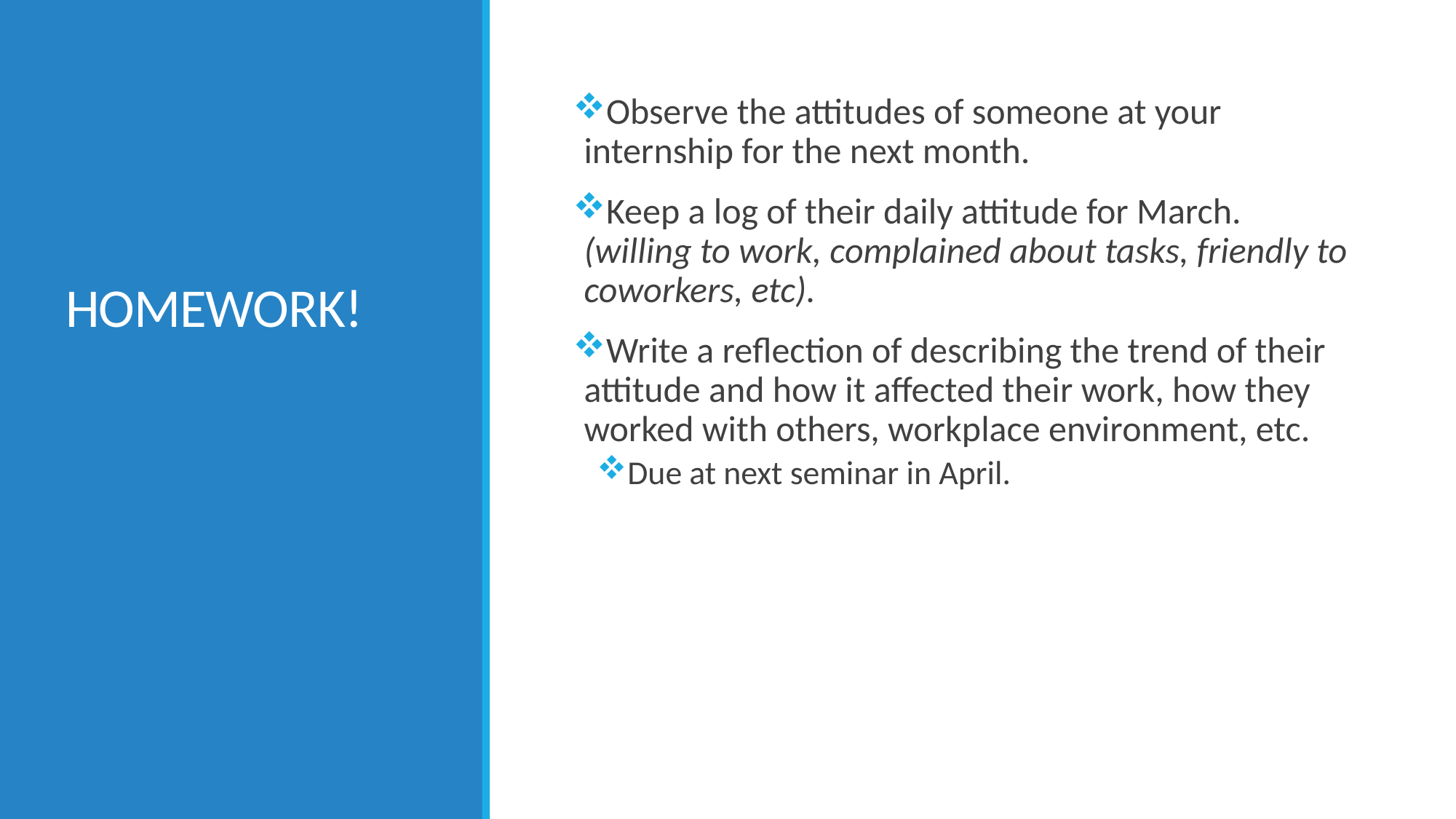

# HOMEWORK!
Observe the attitudes of someone at your internship for the next month.
Keep a log of their daily attitude for March. (willing to work, complained about tasks, friendly to coworkers, etc).
Write a reflection of describing the trend of their attitude and how it affected their work, how they worked with others, workplace environment, etc.
Due at next seminar in April.